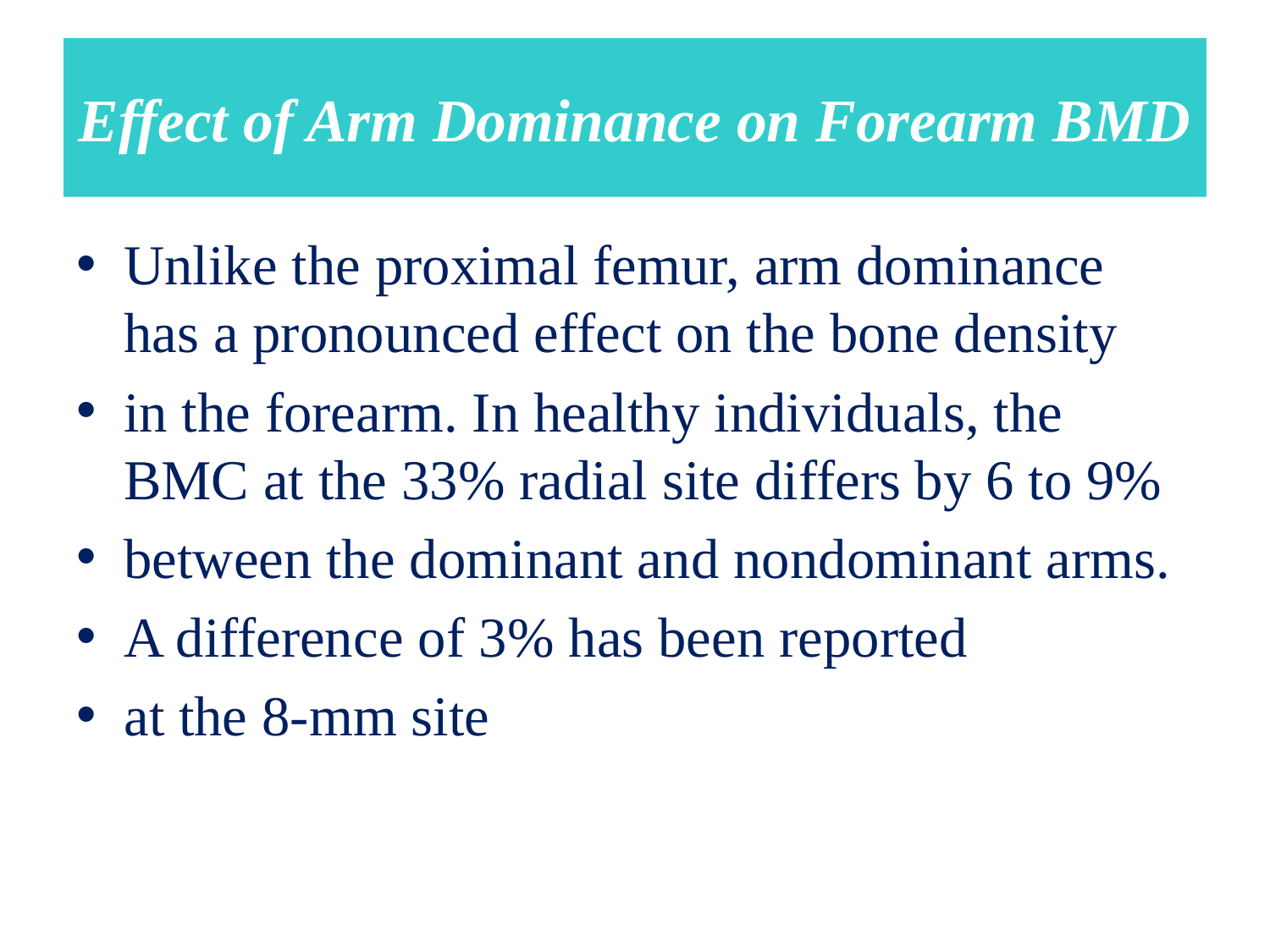

# Effect of Arm Dominance on Forearm BMD
Unlike the proximal femur, arm dominance has a pronounced effect on the bone density
in the forearm. In healthy individuals, the BMC at the 33% radial site differs by 6 to 9%
between the dominant and nondominant arms.
A difference of 3% has been reported
at the 8-mm site